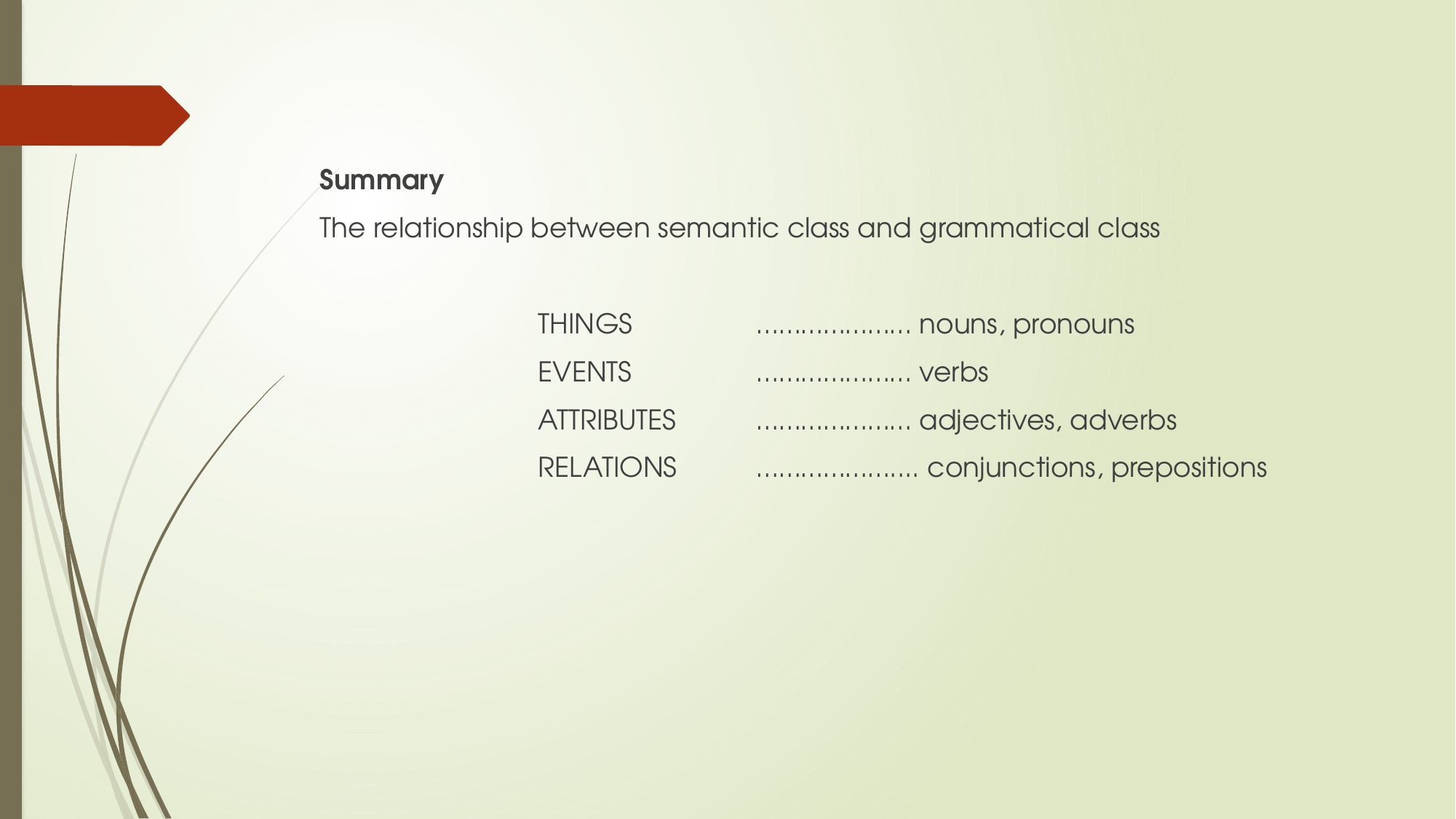

Summary
The relationship between semantic class and grammatical class

		THINGS 		………………… nouns, pronouns
		EVENTS 		………………… verbs
		ATTRIBUTES	………………… adjectives, adverbs
		RELATIONS	……………….... conjunctions, prepositions